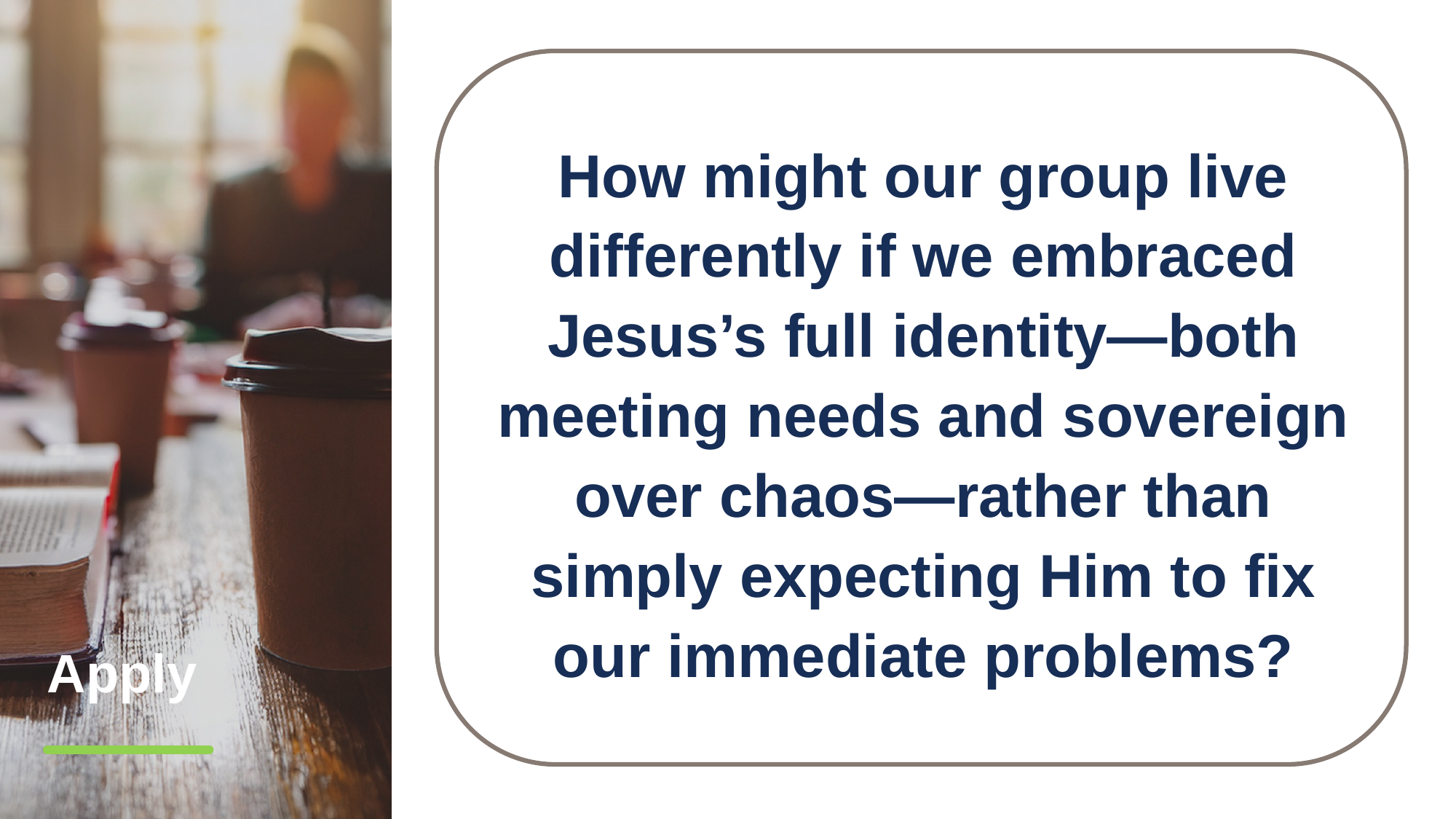

How might our group live differently if we embraced Jesus’s full identity—both meeting needs and sovereign over chaos—rather than simply expecting Him to fix our immediate problems?
# Apply